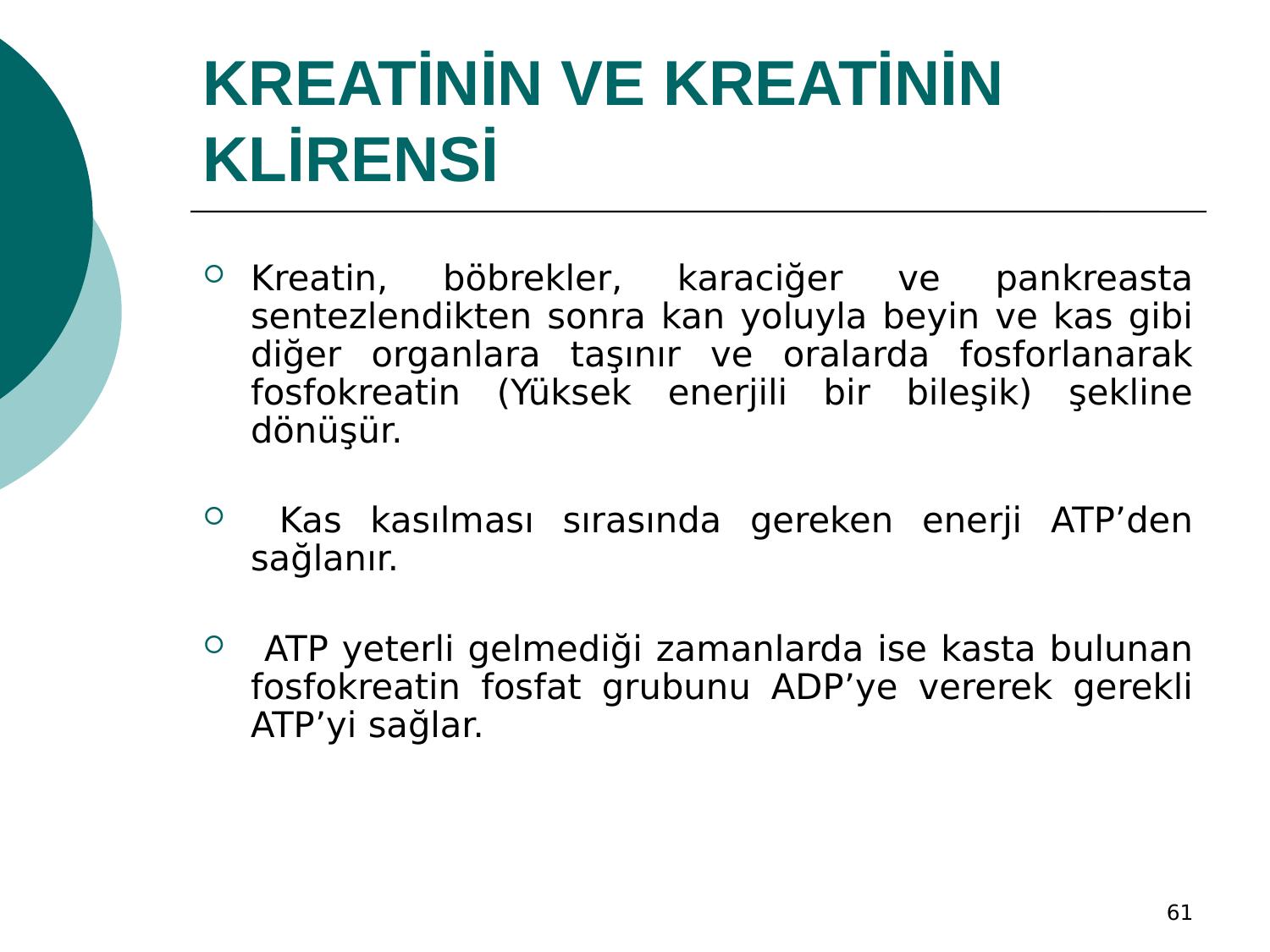

# KREATİNİN VE KREATİNİN KLİRENSİ
Kreatin, böbrekler, karaciğer ve pankreasta sentezlendikten sonra kan yoluyla beyin ve kas gibi diğer organlara taşınır ve oralarda fosforlanarak fosfokreatin (Yüksek enerjili bir bileşik) şekline dönüşür.

 Kas kasılması sırasında gereken enerji ATP’den sağlanır.

 ATP yeterli gelmediği zamanlarda ise kasta bulunan fosfokreatin fosfat grubunu ADP’ye vererek gerekli ATP’yi sağlar.
61